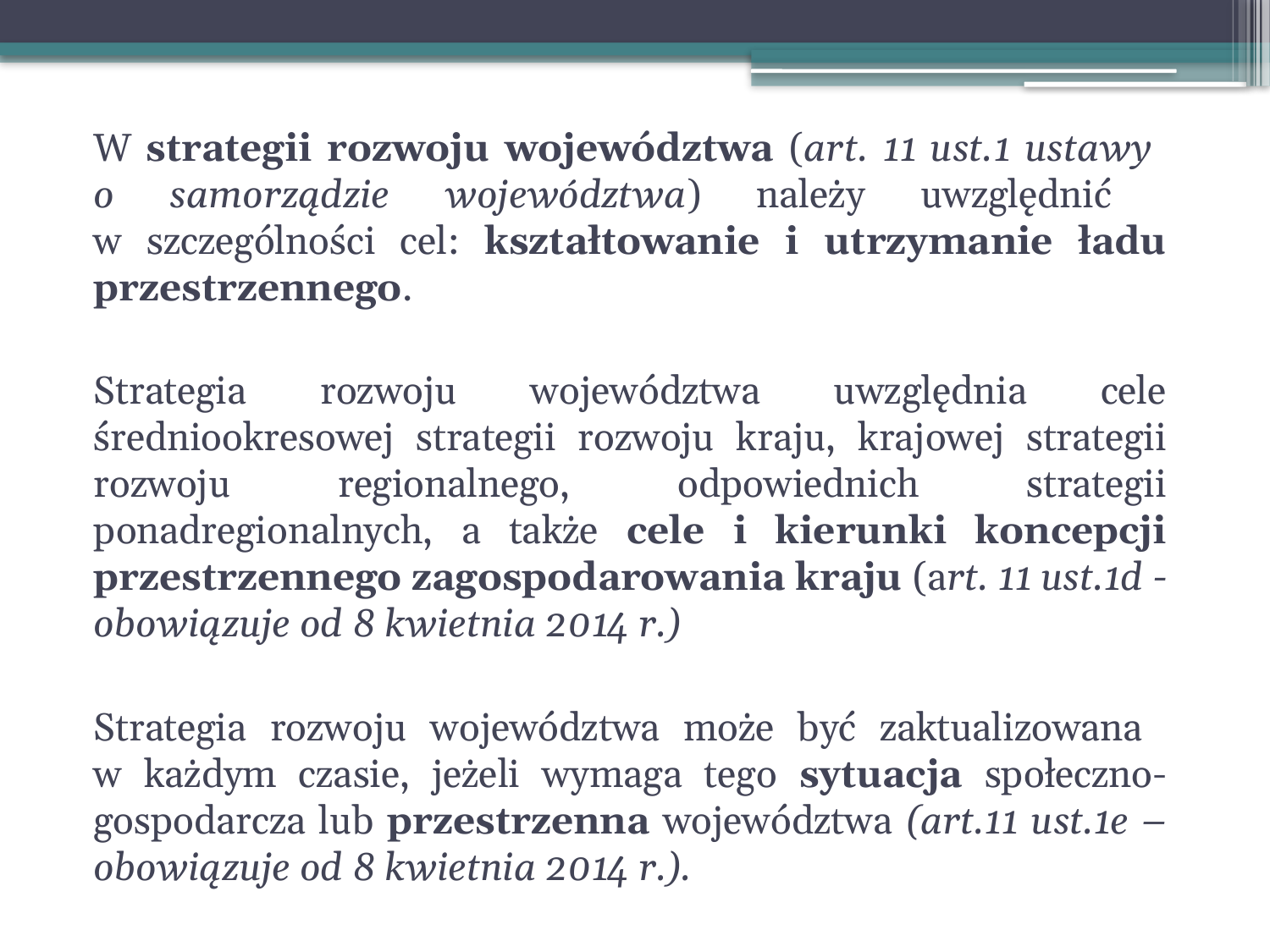

W strategii rozwoju województwa (art. 11 ust.1 ustawy
o samorządzie województwa) należy uwzględnić
w szczególności cel: kształtowanie i utrzymanie ładu przestrzennego.

Strategia rozwoju województwa uwzględnia cele średniookresowej strategii rozwoju kraju, krajowej strategii rozwoju regionalnego, odpowiednich strategii ponadregionalnych, a także cele i kierunki koncepcji przestrzennego zagospodarowania kraju (art. 11 ust.1d - obowiązuje od 8 kwietnia 2014 r.)

Strategia rozwoju województwa może być zaktualizowana
w każdym czasie, jeżeli wymaga tego sytuacja społeczno-gospodarcza lub przestrzenna województwa (art.11 ust.1e – obowiązuje od 8 kwietnia 2014 r.).